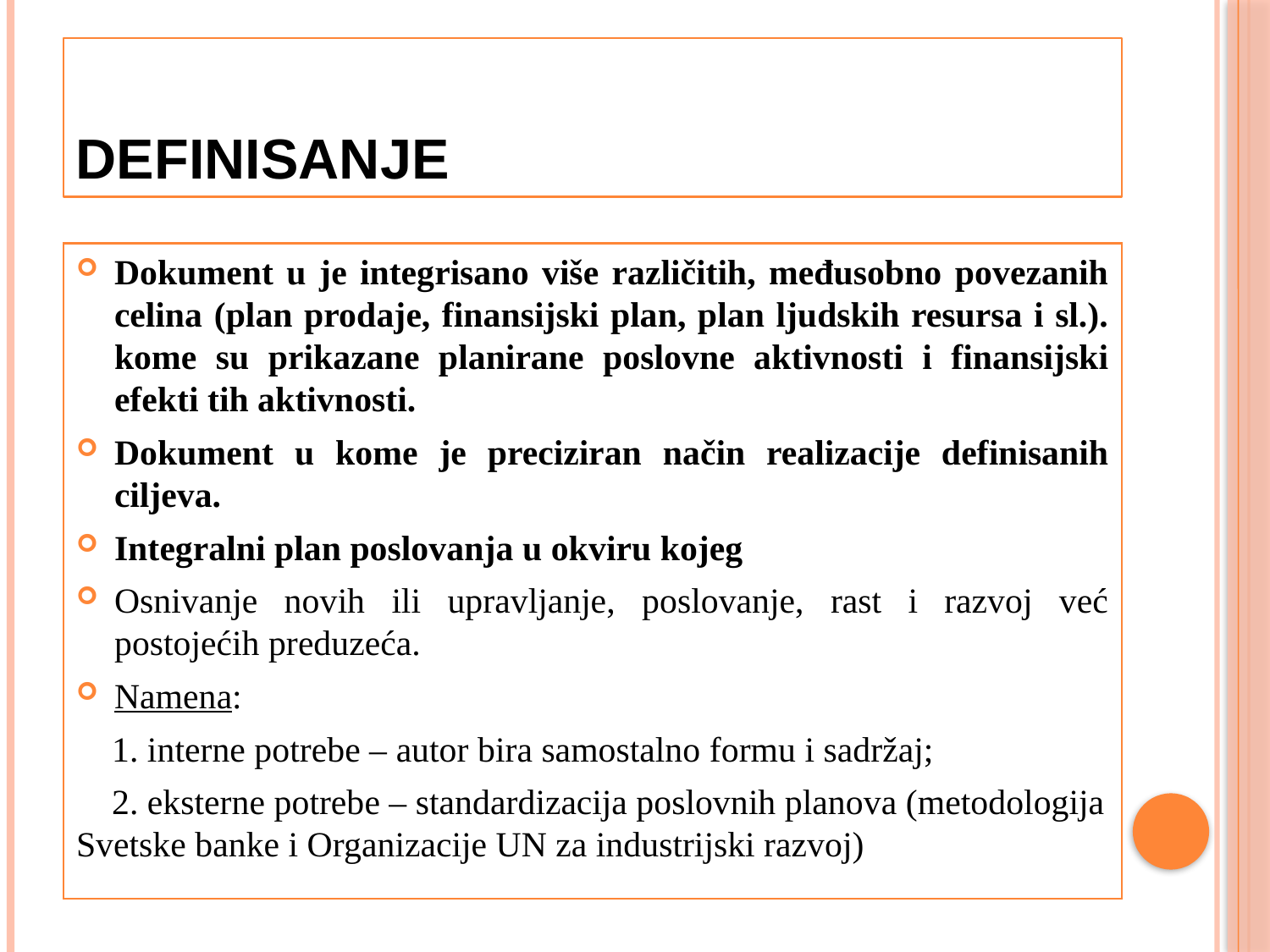

# DEFINISANJE
Dokument u je integrisano više različitih, međusobno povezanih celina (plan prodaje, finansijski plan, plan ljudskih resursa i sl.). kome su prikazane planirane poslovne aktivnosti i finansijski efekti tih aktivnosti.
Dokument u kome je preciziran način realizacije definisanih ciljeva.
Integralni plan poslovanja u okviru kojeg
Osnivanje novih ili upravljanje, poslovanje, rast i razvoj već postojećih preduzeća.
Namena:
    1. interne potrebe – autor bira samostalno formu i sadržaj;
    2. eksterne potrebe – standardizacija poslovnih planova (metodologija Svetske banke i Organizacije UN za industrijski razvoj)